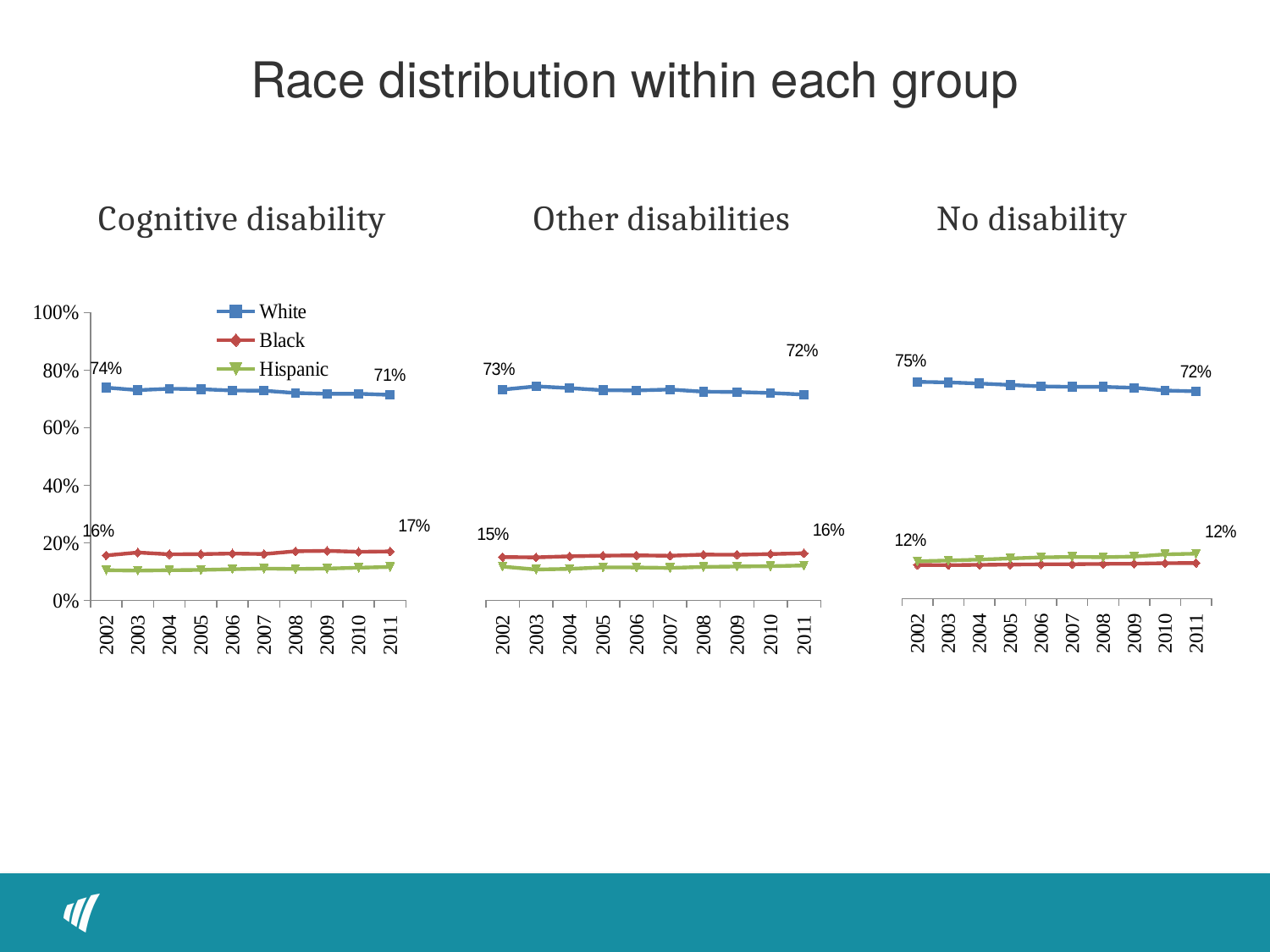

Race distribution within each group
| Cognitive disability | Other disabilities | No disability |
| --- | --- | --- |
|  |  |  |

### Chart

| Category | White | Black | Hispanic |
|---|---|---|---|
| 2002 | 0.753379517193544 | 0.11702676644052708 | 0.129593716365931 |
| 2003 | 0.7513692911925134 | 0.11632069725076298 | 0.13231001155672412 |
| 2004 | 0.747542331516218 | 0.11708550176778305 | 0.135372166715998 |
| 2005 | 0.742534439426759 | 0.118060420392333 | 0.13940514018090921 |
| 2006 | 0.737722729354449 | 0.119058161350582 | 0.14321910929496912 |
| 2007 | 0.7359067300820784 | 0.11935086289294389 | 0.14474240702497812 |
| 2008 | 0.7359830514497707 | 0.120359475272455 | 0.143657473277775 |
| 2009 | 0.7328709974312514 | 0.121101457130704 | 0.146027545438046 |
| 2010 | 0.72326191593415 | 0.123059704742347 | 0.1536783793235029 |
| 2011 | 0.7202584573430187 | 0.12361727739401 | 0.15612426526297304 |

### Chart

| Category | White | Black | Hispanic |
|---|---|---|---|
| 2002 | 0.739332620389696 | 0.1559717646885029 | 0.10469561492180111 |
| 2003 | 0.7306299686311527 | 0.16609932192798404 | 0.10327070944086505 |
| 2004 | 0.735454171299365 | 0.1598388000317561 | 0.104707028668878 |
| 2005 | 0.733841330563308 | 0.16048947246982612 | 0.10566919696686802 |
| 2006 | 0.7294048420010174 | 0.1625008049277119 | 0.10809435307127112 |
| 2007 | 0.728655734519677 | 0.16091494977493412 | 0.11042931570538998 |
| 2008 | 0.720687193491741 | 0.17041405112754018 | 0.10889875538072002 |
| 2009 | 0.717709785685065 | 0.17191252633365886 | 0.11037768798127602 |
| 2010 | 0.7181132185901284 | 0.16848917889556012 | 0.113397602514312 |
| 2011 | 0.714125525849681 | 0.1698815492790269 | 0.11599292487129208 |

### Chart

| Category | White | Black | Hispanic |
|---|---|---|---|
| 2002 | 0.7325034418989346 | 0.150308558865087 | 0.11718799923597698 |
| 2003 | 0.7437337396601674 | 0.14921943617532638 | 0.107046824164507 |
| 2004 | 0.7376395825909674 | 0.15296949373946037 | 0.10939092366957302 |
| 2005 | 0.7302759331005721 | 0.15516747701709918 | 0.114556589882331 |
| 2006 | 0.7295710773896947 | 0.15629568888174822 | 0.11413323372855912 |
| 2007 | 0.7328334776011377 | 0.15475044601006718 | 0.112416076388797 |
| 2008 | 0.725080656279472 | 0.1588379827769903 | 0.11608136094354 |
| 2009 | 0.7241690090572426 | 0.15828061376105004 | 0.117550377181706 |
| 2010 | 0.7206818567959947 | 0.16080692457079301 | 0.11851121863321305 |
| 2011 | 0.7152908343438618 | 0.1635097425945621 | 0.12119942306157808 |